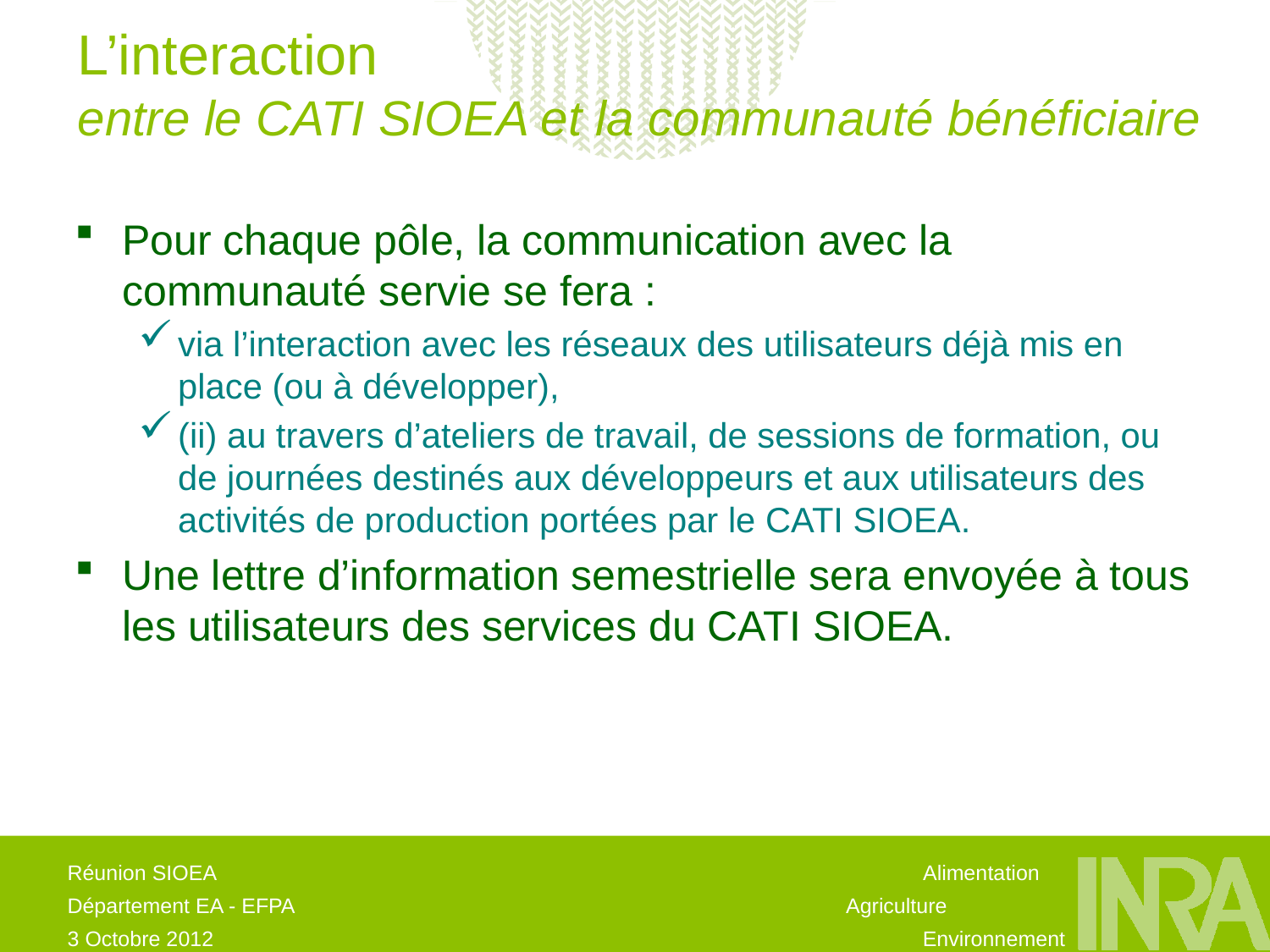

# L’interaction entre le CATI SIOEA et la communauté bénéficiaire
Pour chaque pôle, la communication avec la communauté servie se fera :
via l’interaction avec les réseaux des utilisateurs déjà mis en place (ou à développer),
(ii) au travers d’ateliers de travail, de sessions de formation, ou de journées destinés aux développeurs et aux utilisateurs des activités de production portées par le CATI SIOEA.
Une lettre d’information semestrielle sera envoyée à tous les utilisateurs des services du CATI SIOEA.